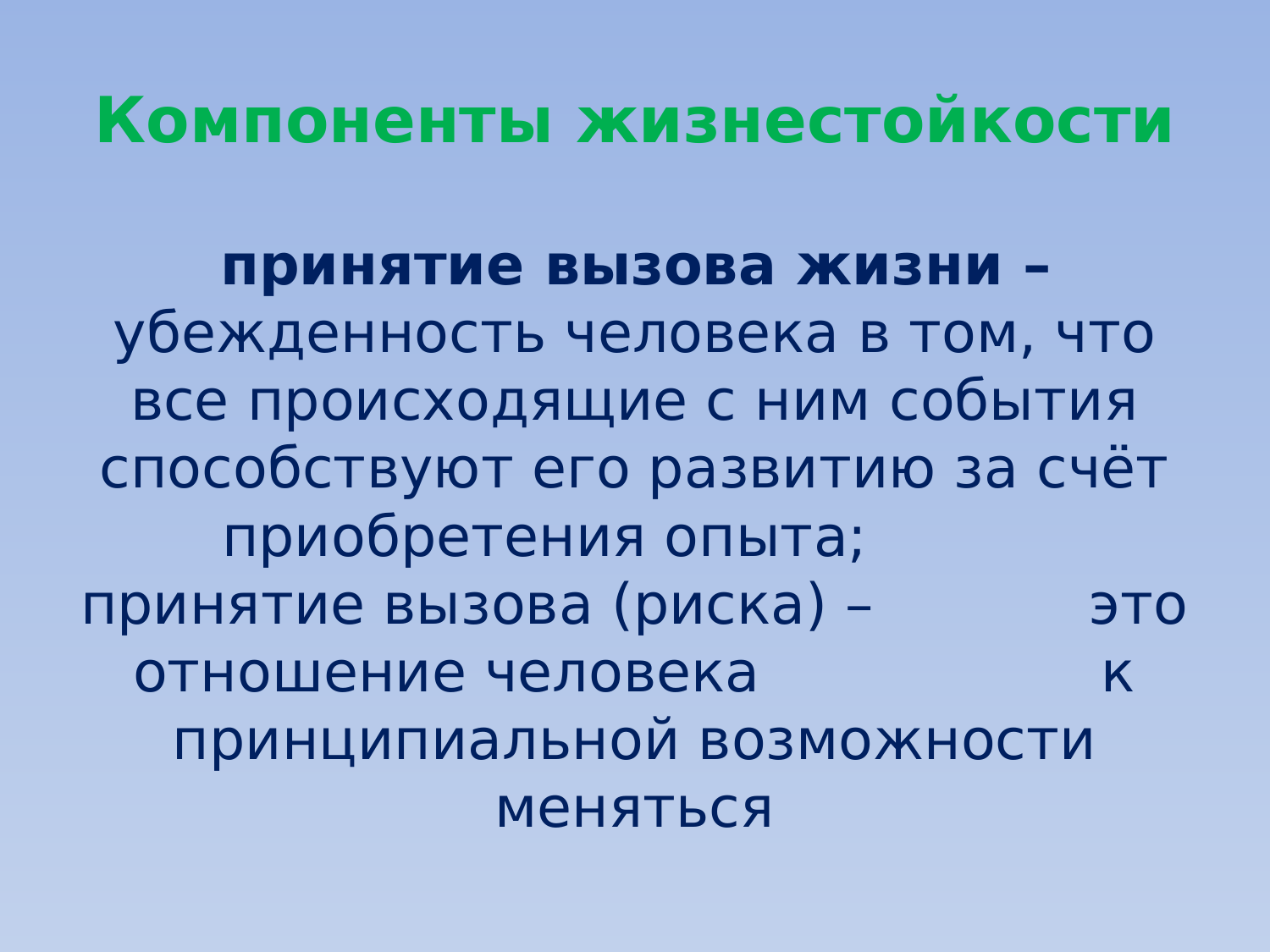

# Компоненты жизнестойкости
принятие вызова жизни – убежденность человека в том, что все происходящие с ним события способствуют его развитию за счёт приобретения опыта;           принятие вызова (риска) –            это отношение человека                   к принципиальной возможности меняться